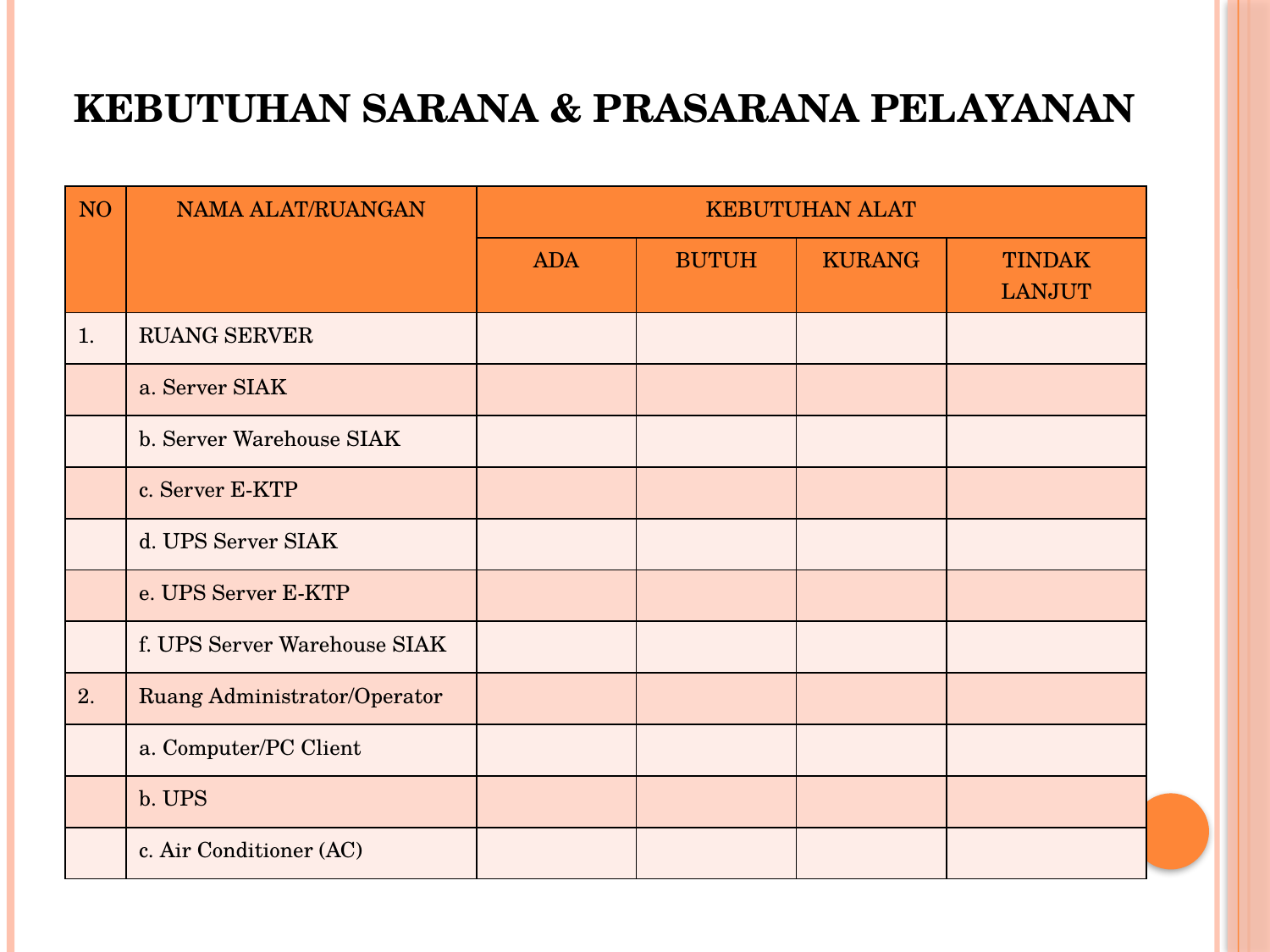

# Kebutuhan sarana & prasarana pelayanan
| NO | NAMA ALAT/RUANGAN | KEBUTUHAN ALAT |  |  |  |
| --- | --- | --- | --- | --- | --- |
|  |  | ADA | BUTUH | KURANG | TINDAK LANJUT |
| 1. | RUANG SERVER |  |  |  |  |
|  | a. Server SIAK |  |  |  |  |
|  | b. Server Warehouse SIAK |  |  |  |  |
|  | c. Server E-KTP |  |  |  |  |
|  | d. UPS Server SIAK |  |  |  |  |
|  | e. UPS Server E-KTP |  |  |  |  |
|  | f. UPS Server Warehouse SIAK |  |  |  |  |
| 2. | Ruang Administrator/Operator |  |  |  |  |
|  | a. Computer/PC Client |  |  |  |  |
|  | b. UPS |  |  |  |  |
|  | c. Air Conditioner (AC) |  |  |  |  |